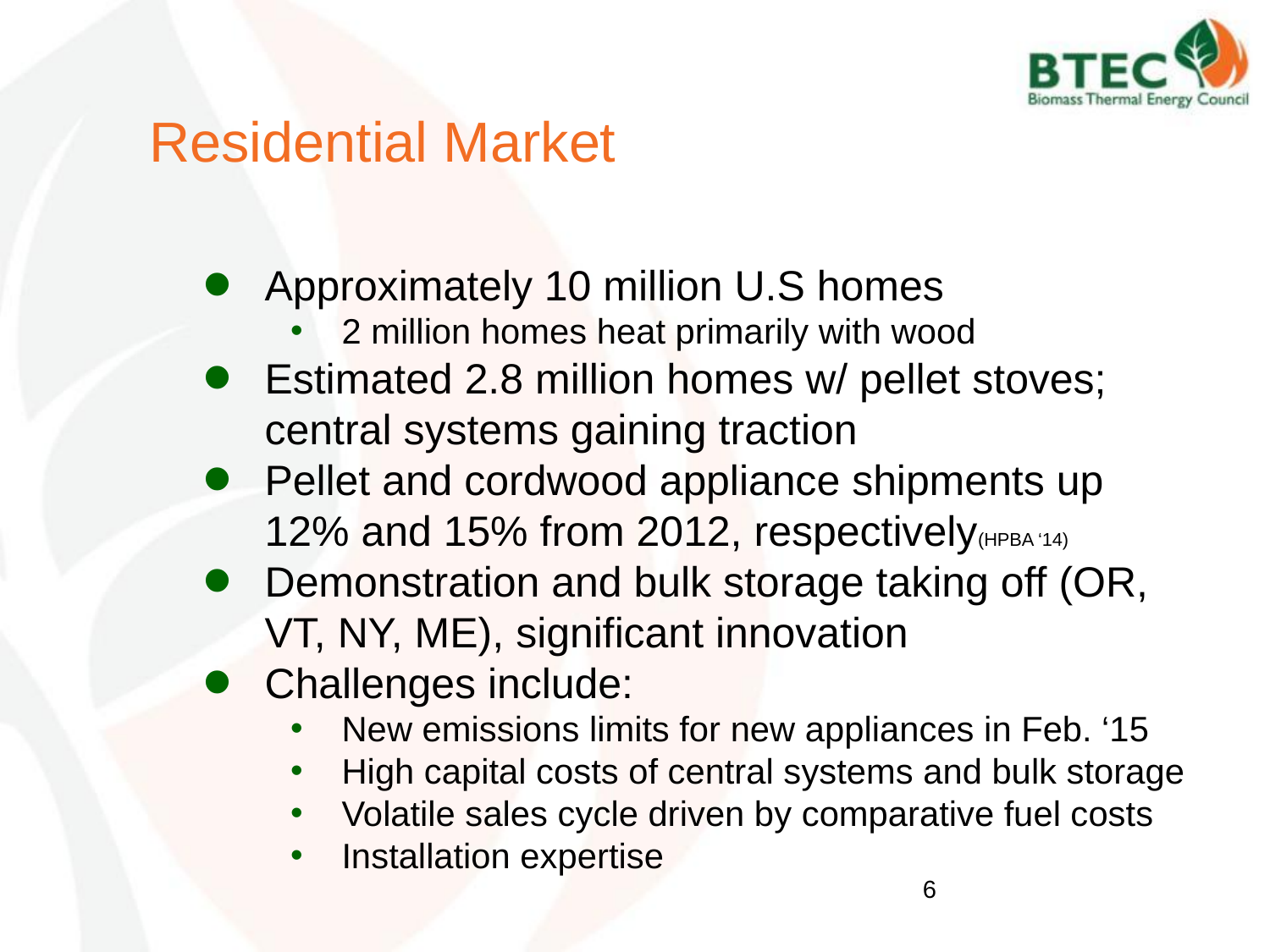

# Residential Market

Approximately 10 million U.S homes
2 million homes heat primarily with wood
Estimated 2.8 million homes w/ pellet stoves; central systems gaining traction
Pellet and cordwood appliance shipments up 12% and 15% from 2012, respectively(HPBA ‘14)
Demonstration and bulk storage taking off (OR, VT, NY, ME), significant innovation
Challenges include:
New emissions limits for new appliances in Feb. ‘15
High capital costs of central systems and bulk storage
Volatile sales cycle driven by comparative fuel costs
Installation expertise

6